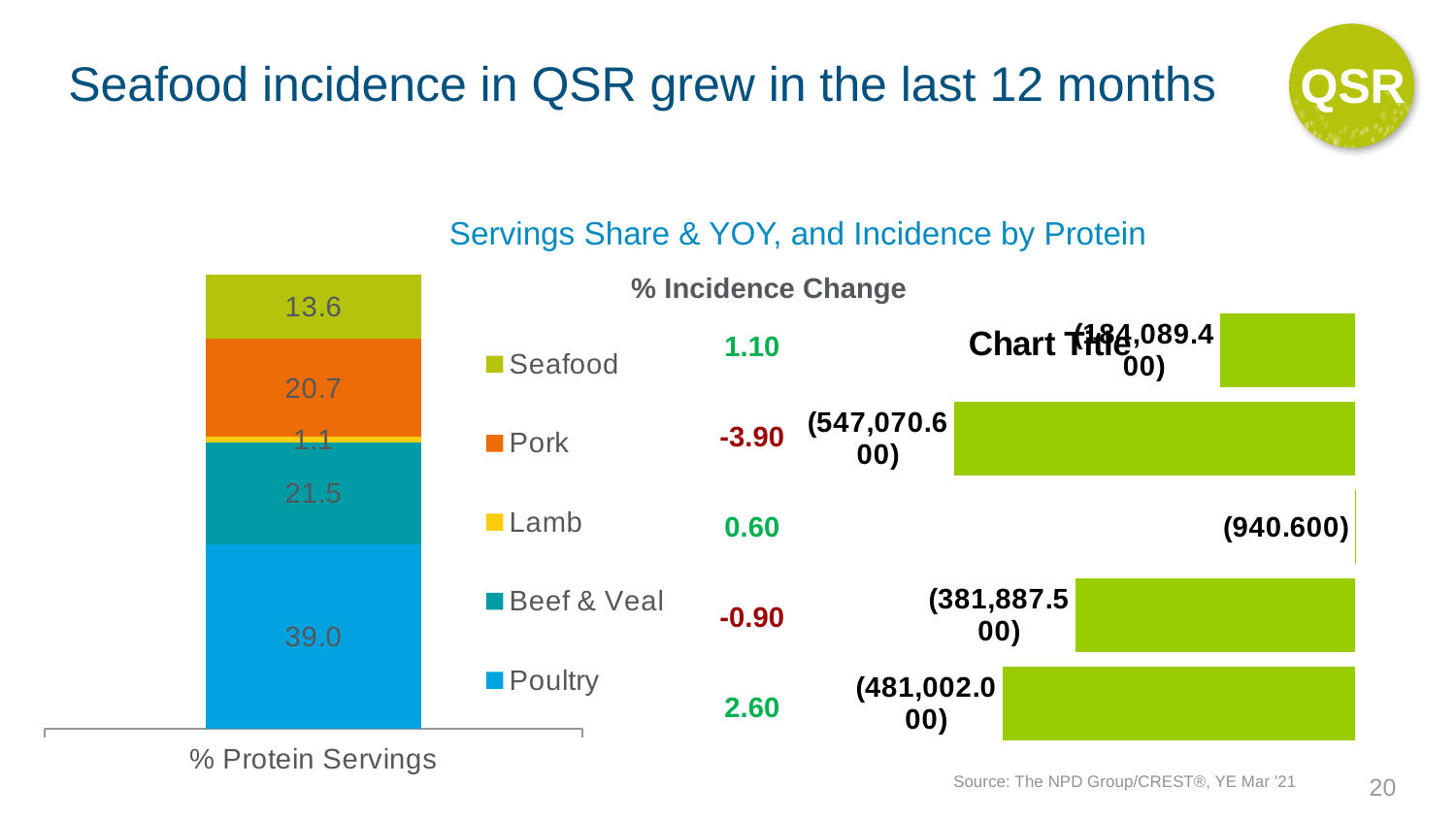

QSR
# Seafood incidence in QSR grew in the last 12 months
Servings Share & YOY, and Incidence by Protein

### Chart

| Category | Poultry | Beef & Veal | Lamb | Pork | Seafood |
|---|---|---|---|---|---|
| % Protein Servings | 39.0 | 21.5 | 1.1 | 20.7 | 13.6 |
% Incidence Change

### Chart:

| Category |  |
|---|---|
| Seafood | -184089.39999999997 |
| Pork | -547070.6 |
| Lamb | -940.5999999999985 |
| Beef and Veal | -381887.5 |
| Poultry | -481002.0 |
| 1.10 |
| --- |
| -3.90 |
| 0.60 |
| -0.90 |
| 2.60 |
Source: The NPD Group/CREST®, YE Mar '21
20